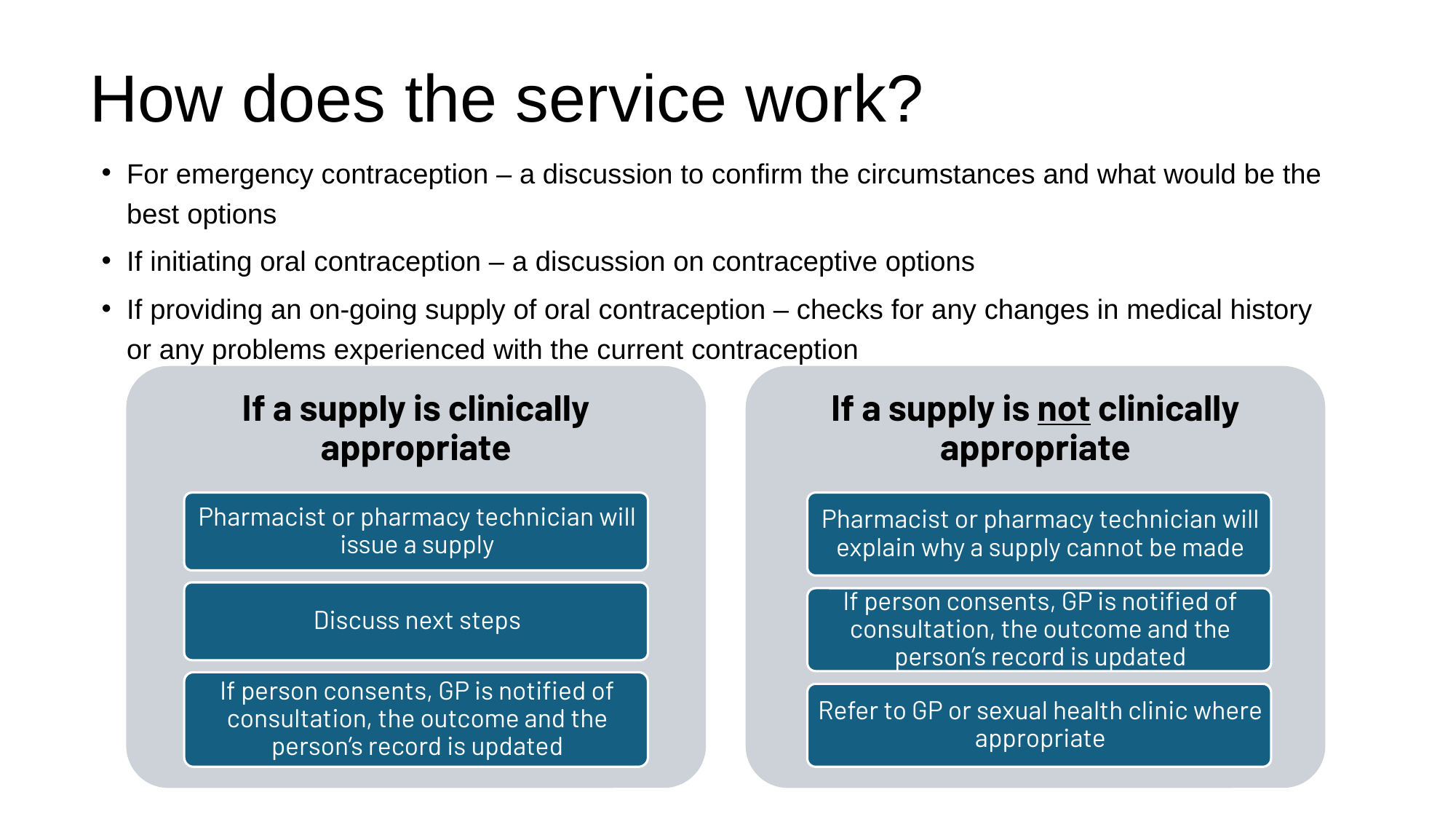

# How does the service work?
For emergency contraception – a discussion to confirm the circumstances and what would be the best options
If initiating oral contraception – a discussion on contraceptive options
If providing an on-going supply of oral contraception – checks for any changes in medical history or any problems experienced with the current contraception

If a supply is clinically appropriate
Pharmacist or pharmacy technician will issue a supply
Discuss next steps
If person consents, GP is notified of consultation, the outcome and the person’s record is updated
If a supply is not clinically appropriate
Pharmacist or pharmacy technician will explain why a supply cannot be made
If person consents, GP is notified of consultation, the outcome and the person’s record is updated
Refer to GP or sexual health clinic where appropriate